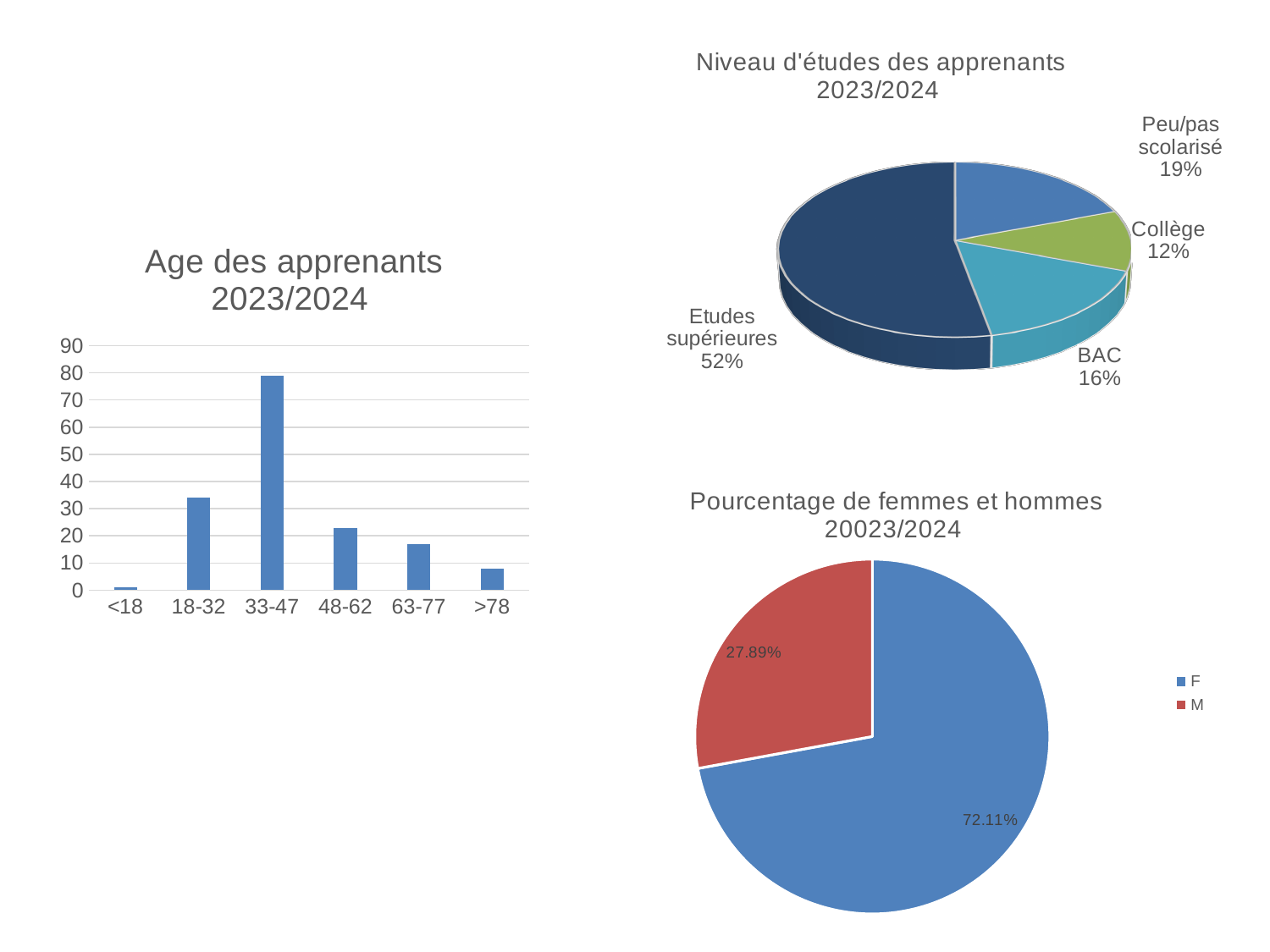

[unsupported chart]

### Chart: Age des apprenants 2023/2024

| Category | Total |
|---|---|
| <18 | 1.0 |
| 18-32 | 34.0 |
| 33-47 | 79.0 |
| 48-62 | 23.0 |
| 63-77 | 17.0 |
| >78 | 8.0 |

### Chart: Pourcentage de femmes et hommes
20023/2024

| Category | Total |
|---|---|
| F | 0.7211128011383151 |
| M | 0.2788871988616849 |